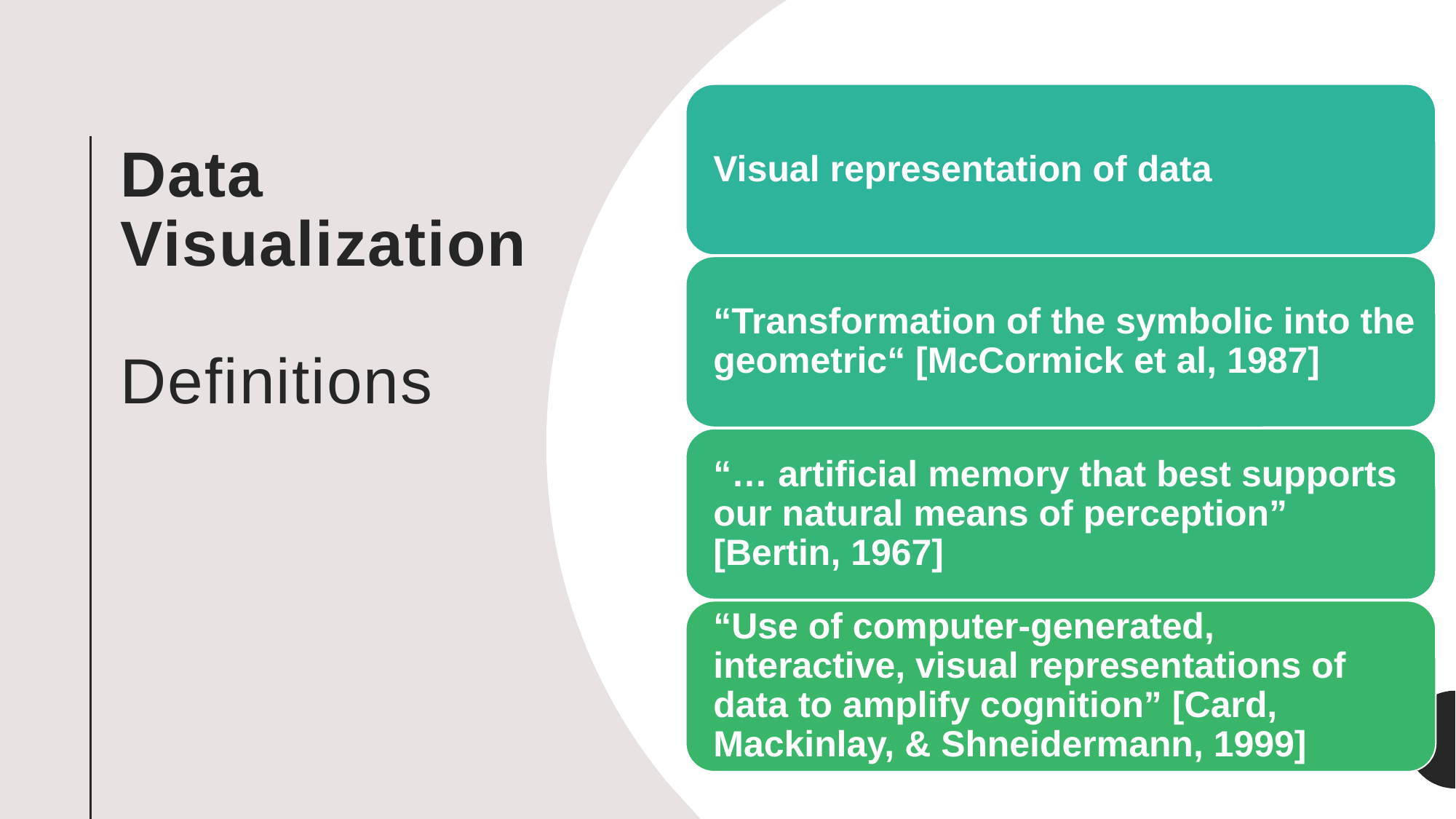

Visual representation of data
“Transformation of the symbolic into the geometric“ [McCormick et al, 1987]
“… artificial memory that best supports our natural means of perception” [Bertin, 1967]
“Use of computer-generated, interactive, visual representations of data to amplify cognition” [Card, Mackinlay, & Shneidermann, 1999]
# Data Visualization Definitions